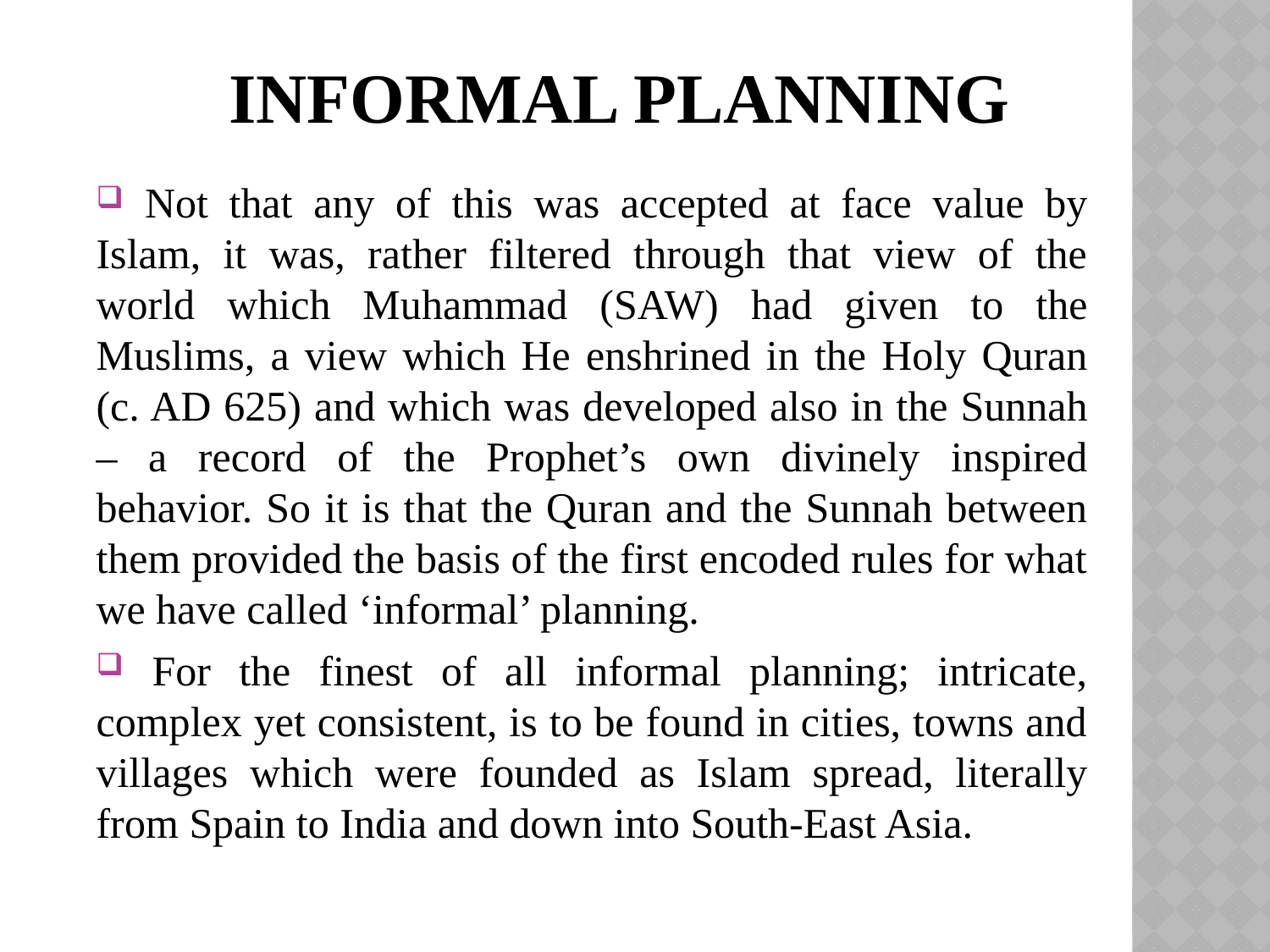

# INFORMAL PLANNING
 Not that any of this was accepted at face value by Islam, it was, rather filtered through that view of the world which Muhammad (SAW) had given to the Muslims, a view which He enshrined in the Holy Quran (c. AD 625) and which was developed also in the Sunnah – a record of the Prophet’s own divinely inspired behavior. So it is that the Quran and the Sunnah between them provided the basis of the first encoded rules for what we have called ‘informal’ planning.
 For the finest of all informal planning; intricate, complex yet consistent, is to be found in cities, towns and villages which were founded as Islam spread, literally from Spain to India and down into South-East Asia.